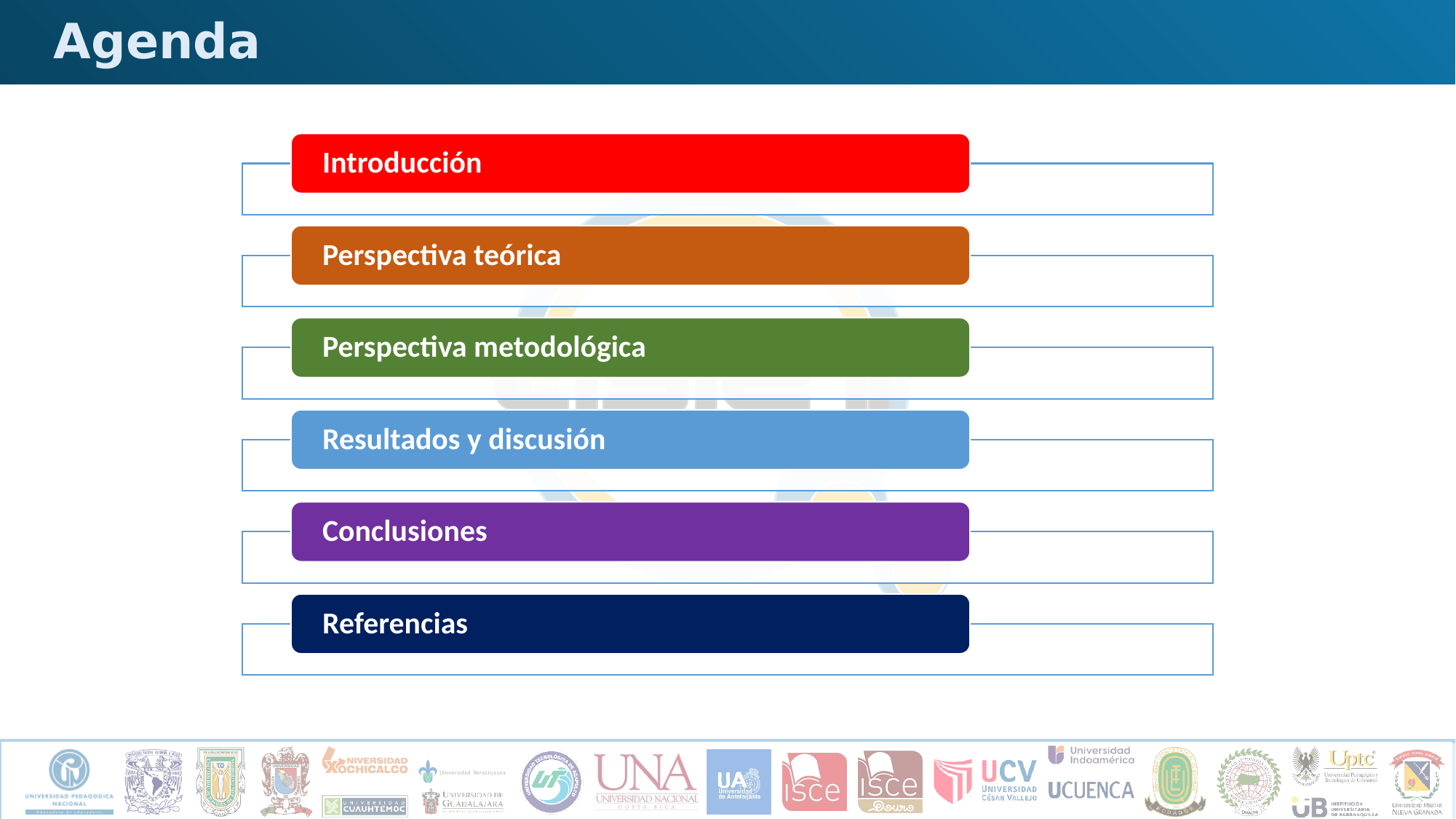

# Agenda
Introducción
Perspectiva teórica
Perspectiva metodológica
Resultados y discusión
Conclusiones
Referencias